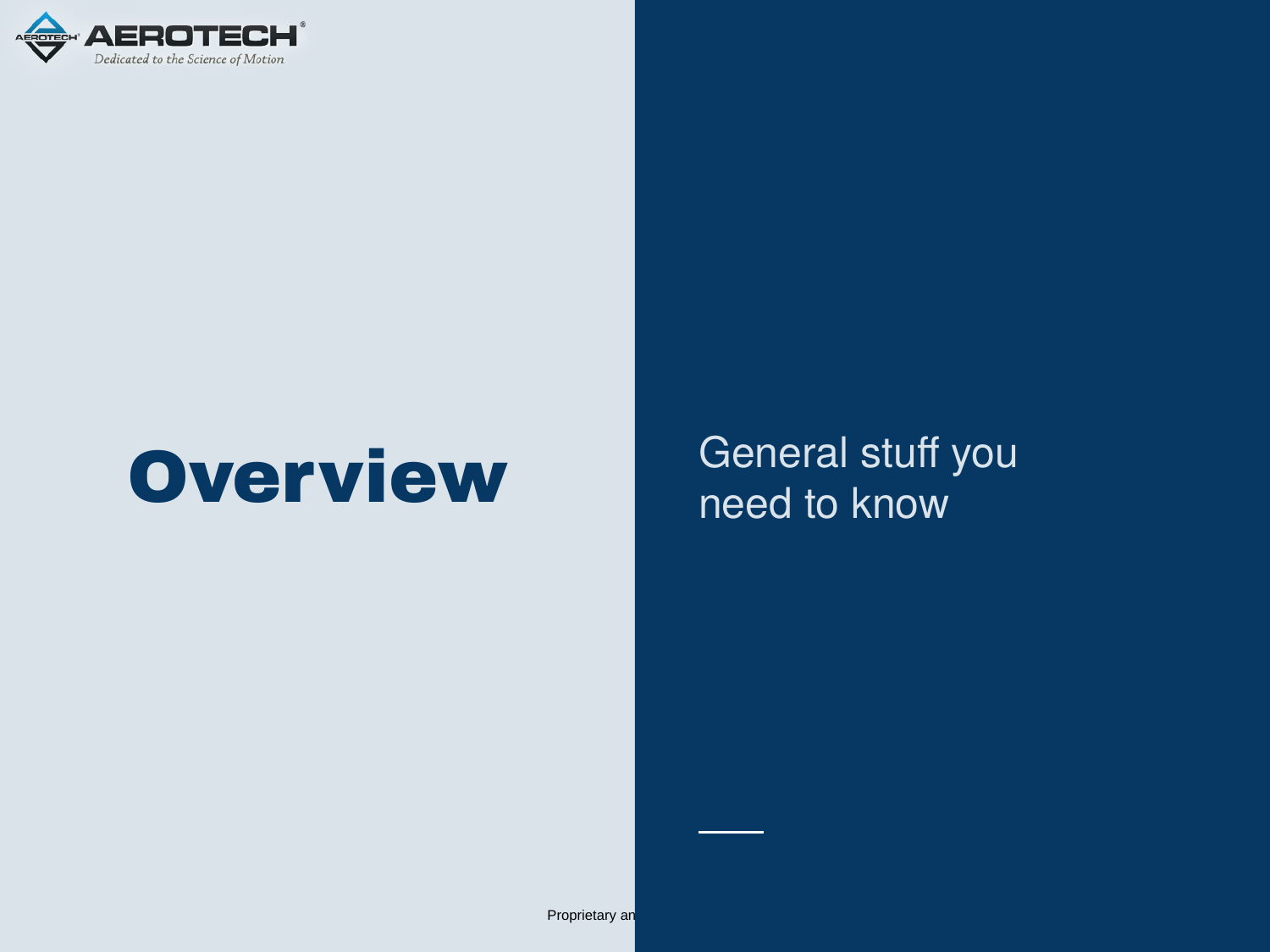

General stuff you
need to know
# Overview